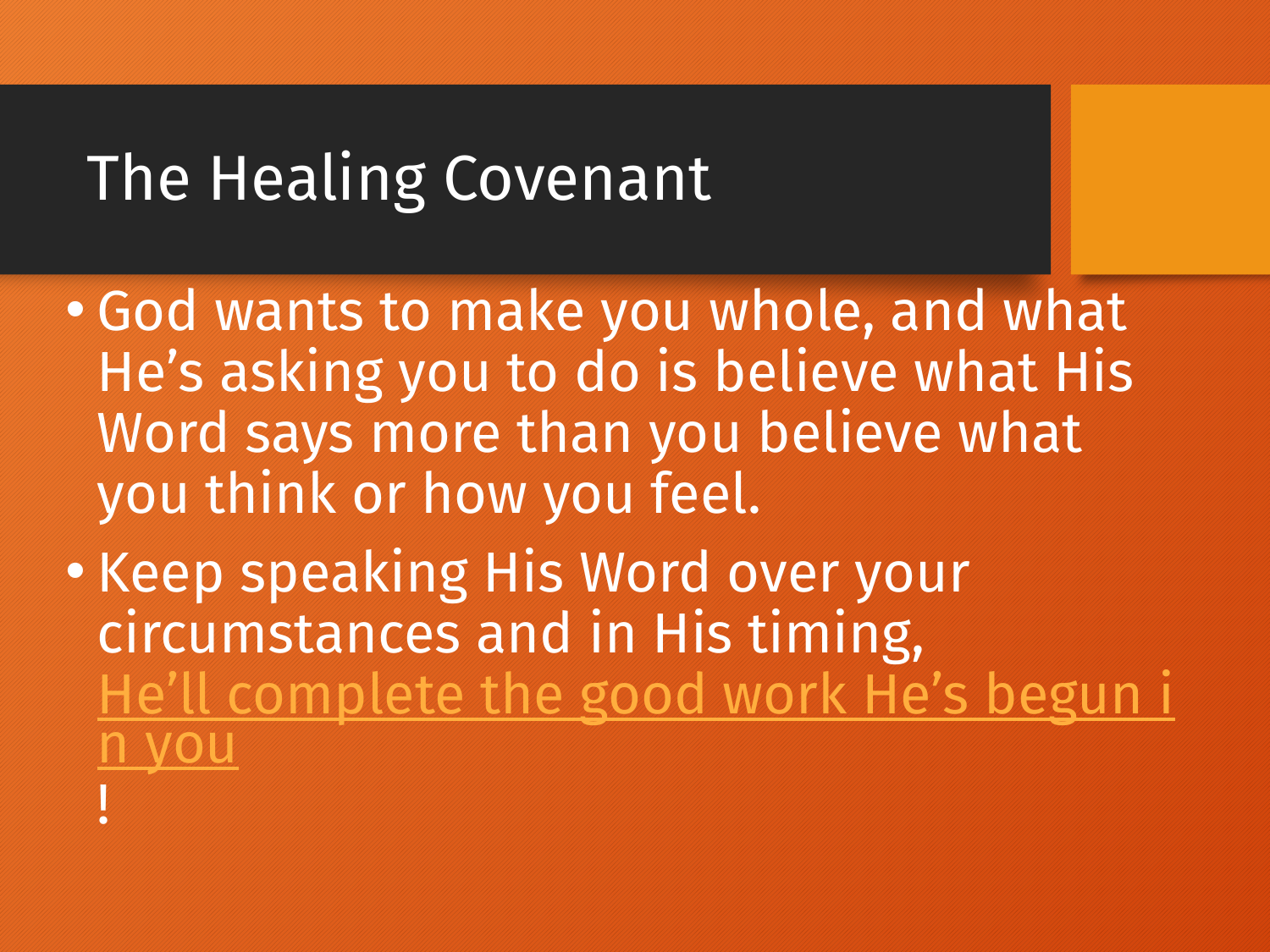

# The Healing Covenant
God wants to make you whole, and what He’s asking you to do is believe what His Word says more than you believe what you think or how you feel.
Keep speaking His Word over your circumstances and in His timing, He’ll complete the good work He’s begun in you!